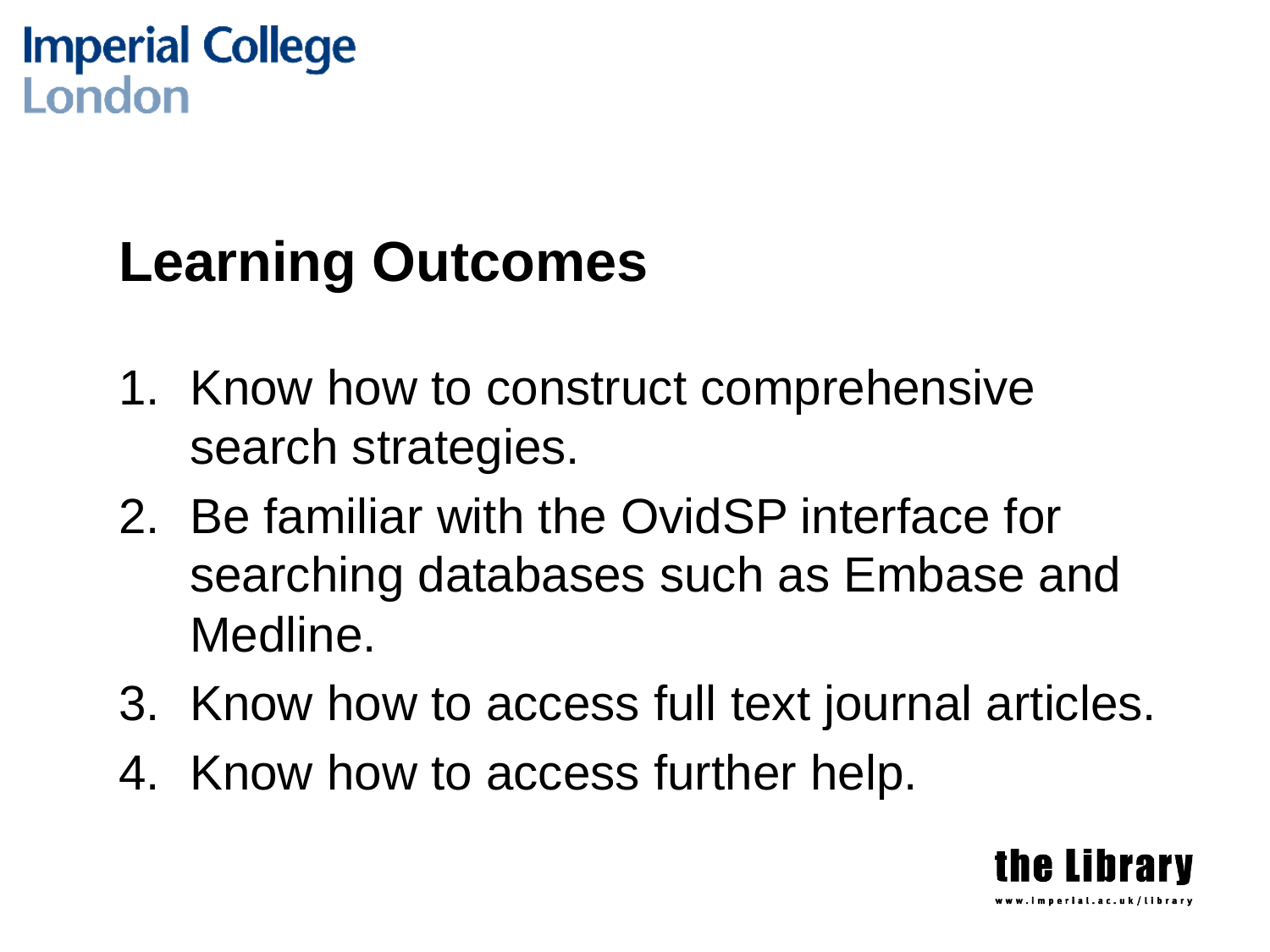

# Learning Outcomes
Know how to construct comprehensive search strategies.
Be familiar with the OvidSP interface for searching databases such as Embase and Medline.
Know how to access full text journal articles.
Know how to access further help.